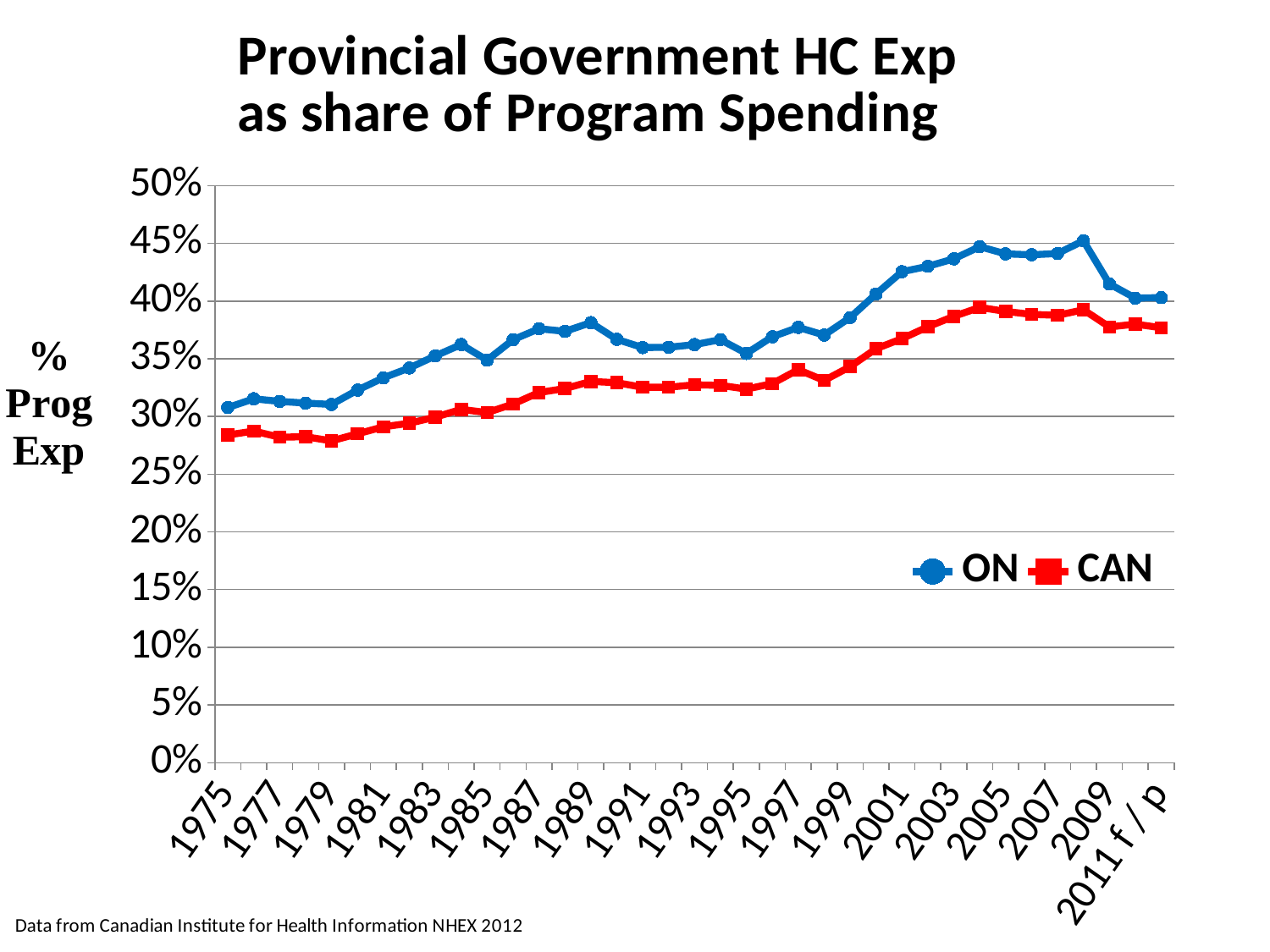

### Chart

| Category | ON | CAN |
|---|---|---|
| 1975 | 0.30775388158753836 | 0.2839860216412926 |
| 1976 | 0.3153461700037958 | 0.2873829727932831 |
| 1977 | 0.3130595807766273 | 0.2820813502474093 |
| 1978 | 0.31160975536950564 | 0.28243013425859576 |
| 1979 | 0.31044730222555317 | 0.2788716967343049 |
| 1980 | 0.3228563768607036 | 0.28497887325787863 |
| 1981 | 0.3335071127343065 | 0.29102836139776744 |
| 1982 | 0.3420242082387711 | 0.29417055234704337 |
| 1983 | 0.35247966865144975 | 0.29944121637925014 |
| 1984 | 0.3623474211441104 | 0.3061404627669043 |
| 1985 | 0.3488407092435015 | 0.30338951939681696 |
| 1986 | 0.36650472223808356 | 0.3107915471906141 |
| 1987 | 0.3760368438185843 | 0.3208043395155207 |
| 1988 | 0.37376141192868234 | 0.32419830566261093 |
| 1989 | 0.38128557388571627 | 0.33036052734103905 |
| 1990 | 0.3668155671833426 | 0.32927297068538747 |
| 1991 | 0.35970376194735115 | 0.3253413265995053 |
| 1992 | 0.3599639701546823 | 0.32531862181533866 |
| 1993 | 0.36227315862536674 | 0.3274603663120056 |
| 1994 | 0.366567736286447 | 0.32696087281746883 |
| 1995 | 0.35458267030178975 | 0.32373062640613415 |
| 1996 | 0.36905337785335457 | 0.3284736197857428 |
| 1997 | 0.37719555282728834 | 0.3405761038717489 |
| 1998 | 0.37052369281344777 | 0.33118880943639445 |
| 1999 | 0.3856707775638769 | 0.34317848741706797 |
| 2000 | 0.40617411817345855 | 0.35872437988095845 |
| 2001 | 0.42542066708838233 | 0.36741004946444716 |
| 2002 | 0.43011024147967974 | 0.37772144026179144 |
| 2003 | 0.43657452966252847 | 0.3867659760548149 |
| 2004 | 0.44713500912861975 | 0.39449576579325796 |
| 2005 | 0.4408609444268761 | 0.39102852916287895 |
| 2006 | 0.44006607911049145 | 0.38846737482856275 |
| 2007 | 0.44117959515433985 | 0.38768653787898694 |
| 2008 | 0.45225293433829244 | 0.3924431063401878 |
| 2009 | 0.4148455575475395 | 0.3775982721312248 |
| 2010 | 0.4025380846841886 | 0.38000909244510545 |
| 2011 f / p | 0.40300113913903884 | 0.37689032425374697 |